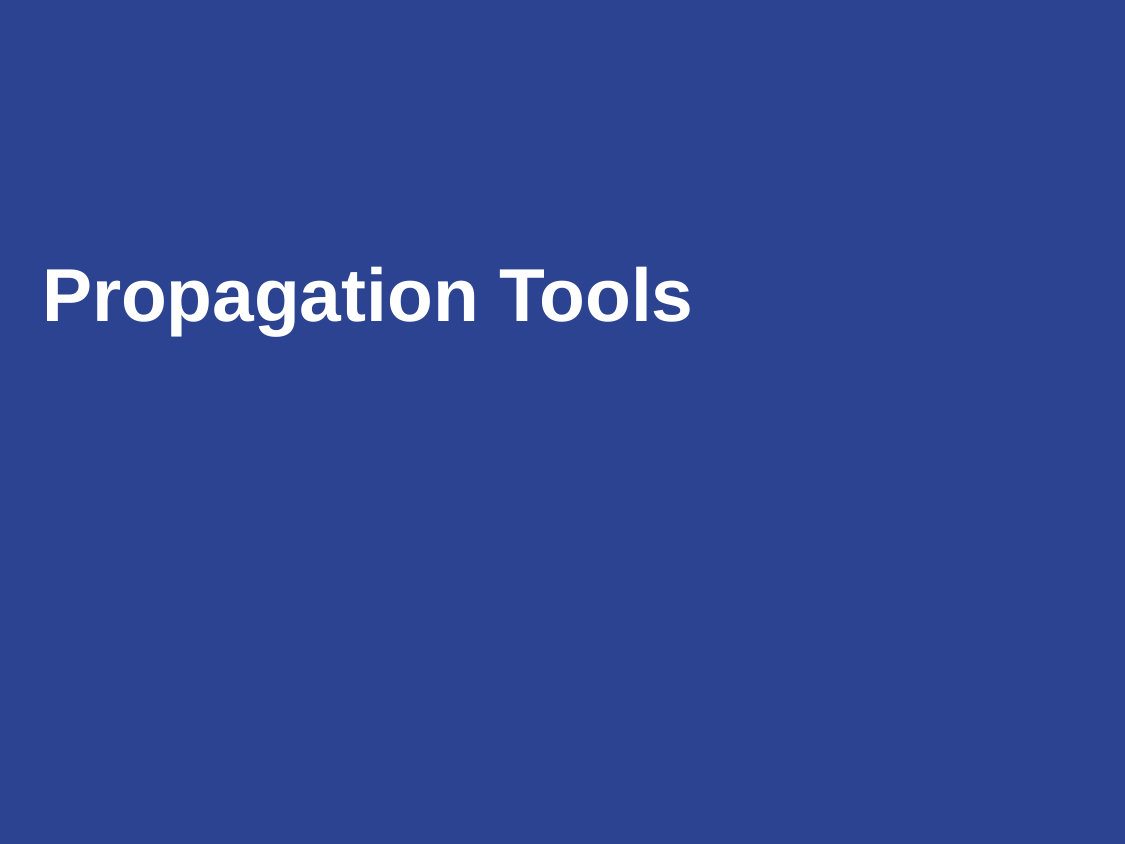

Propagation Tools
Cosmic Ray Transport Models - an overview